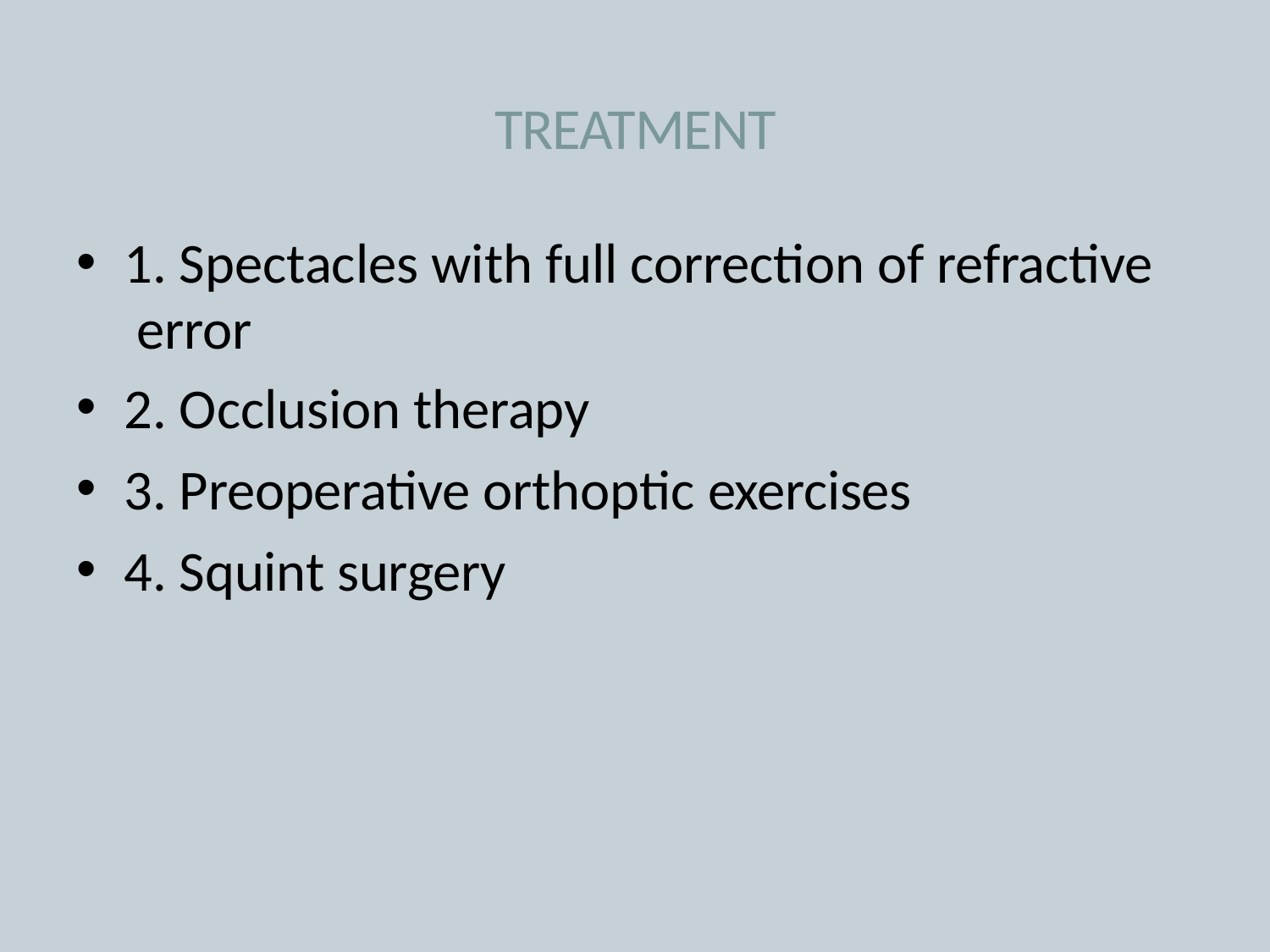

# TREATMENT
1. Spectacles with full correction of refractive  error
2. Occlusion therapy
3. Preoperative orthoptic exercises
4. Squint surgery